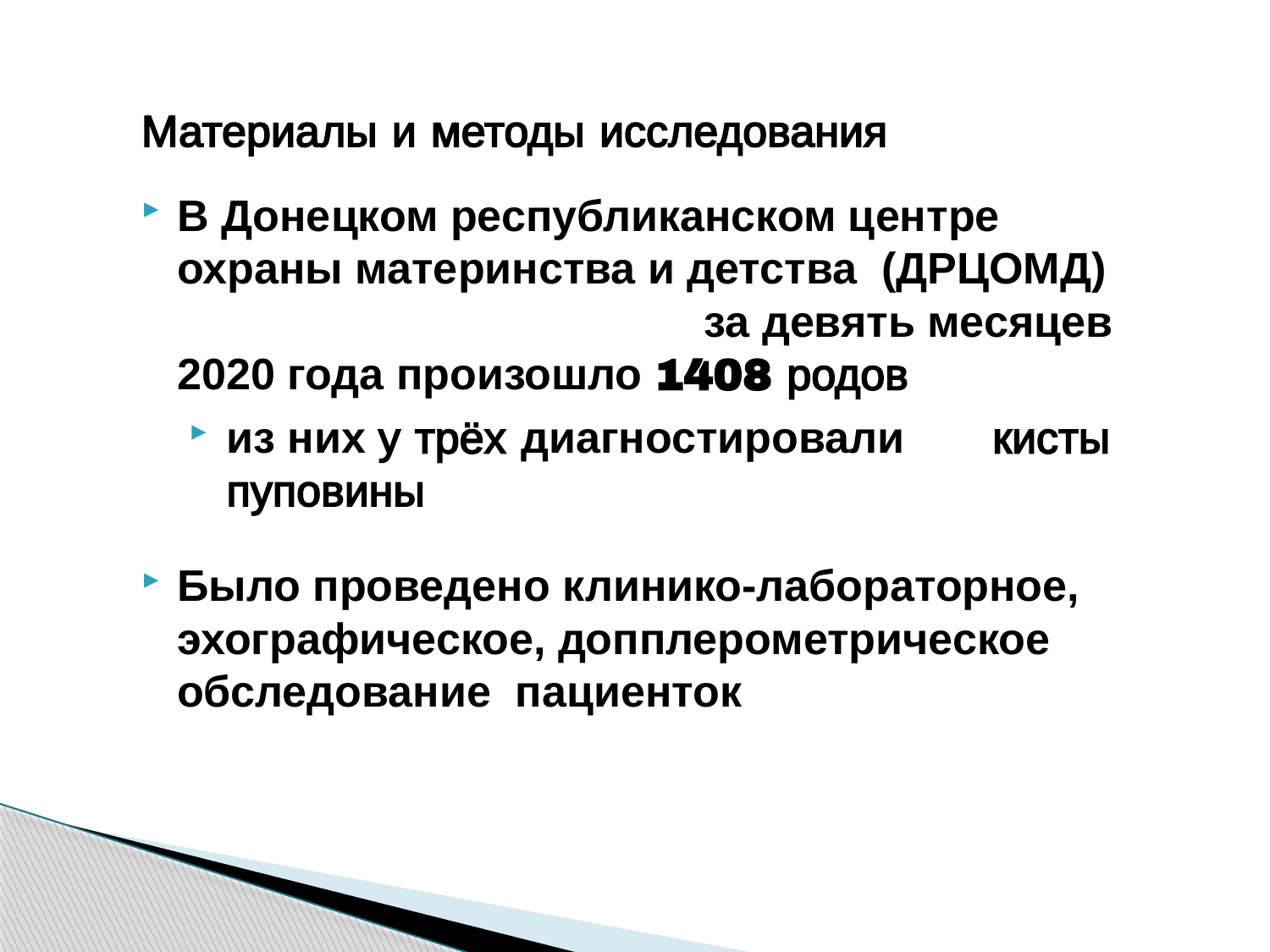

Материалы и методы исследования
В Донецком республиканском центре охраны материнства и детства  (ДРЦОМД)                                               за девять месяцев 2020 года произошло 1408 родов
из них у трёх диагностировали      кисты пуповины
Было проведено клинико-лабораторное, эхографическое, допплерометрическое обследование  пациенток